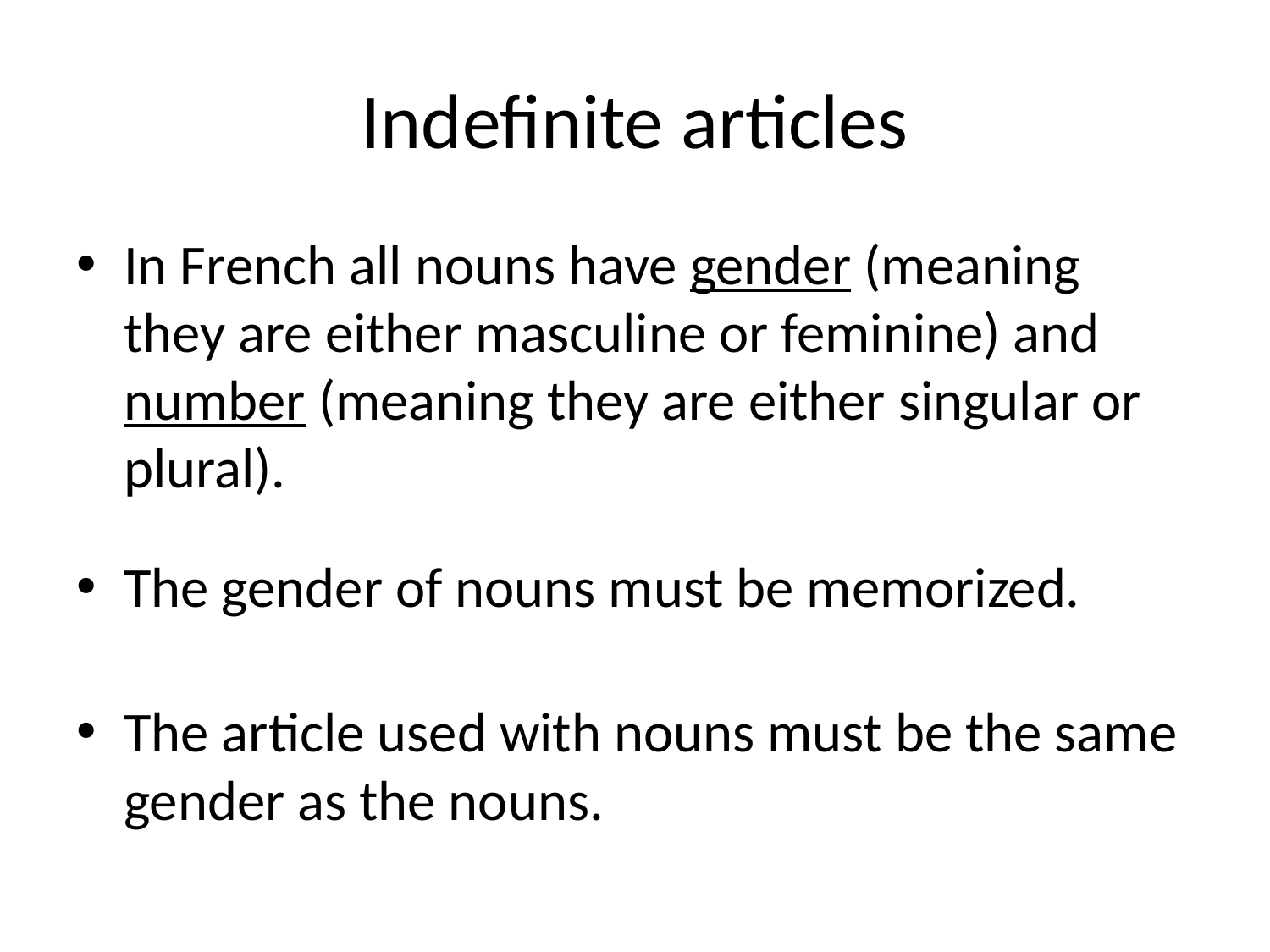

# Indefinite articles
In French all nouns have gender (meaning they are either masculine or feminine) and number (meaning they are either singular or plural).
The gender of nouns must be memorized.
The article used with nouns must be the same gender as the nouns.